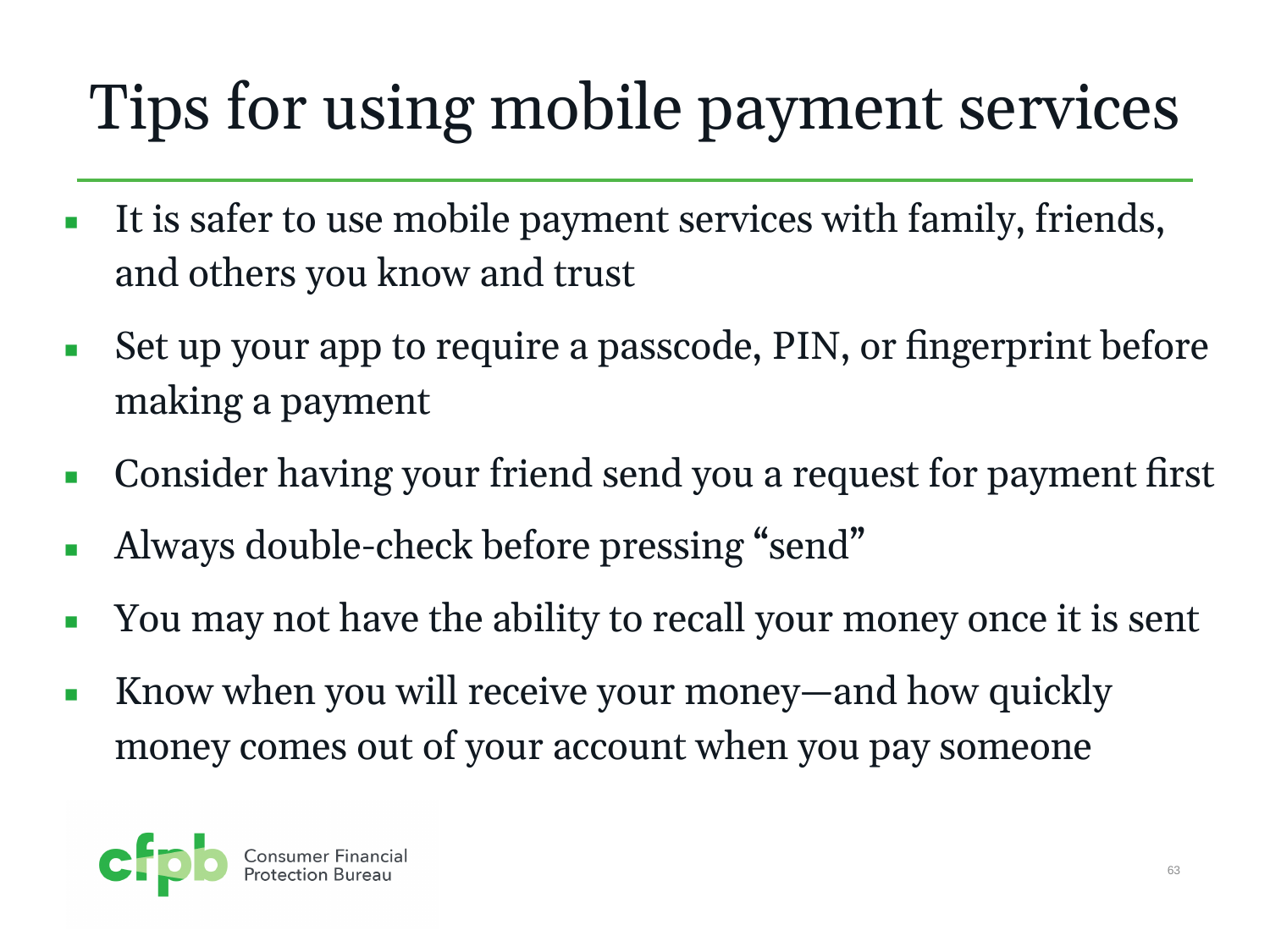

# Tips for using mobile payment services
It is safer to use mobile payment services with family, friends, and others you know and trust
Set up your app to require a passcode, PIN, or fingerprint before making a payment
Consider having your friend send you a request for payment first
Always double-check before pressing “send”
You may not have the ability to recall your money once it is sent
Know when you will receive your money—and how quickly money comes out of your account when you pay someone
63